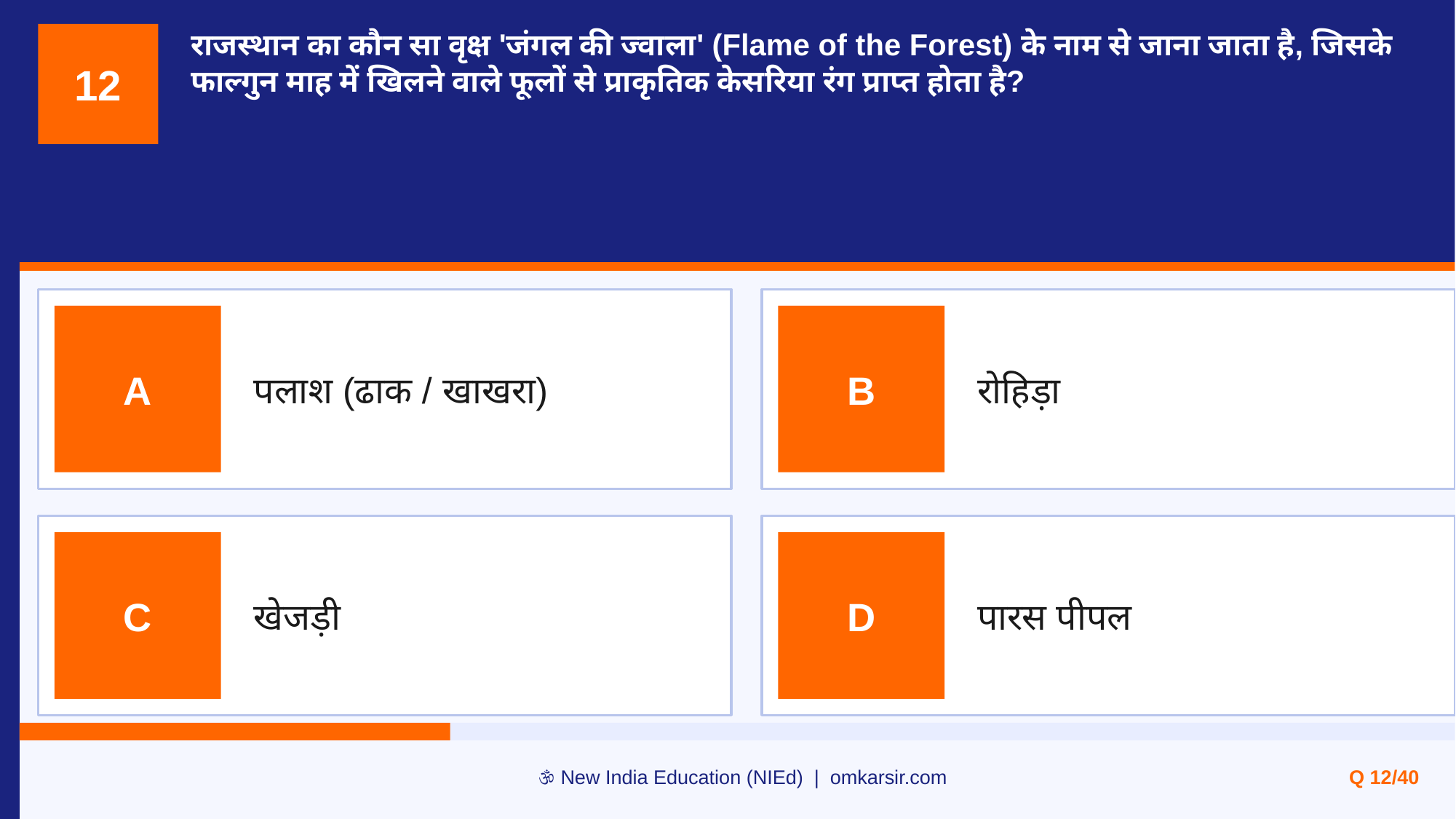

राजस्थान का कौन सा वृक्ष 'जंगल की ज्वाला' (Flame of the Forest) के नाम से जाना जाता है, जिसके फाल्गुन माह में खिलने वाले फूलों से प्राकृतिक केसरिया रंग प्राप्त होता है?
12

पलाश (ढाक / खाखरा)
रोहिड़ा
A
B

खेजड़ी
पारस पीपल
C
D

🕉️ New India Education (NIEd)  |  omkarsir.com
Q 12/40